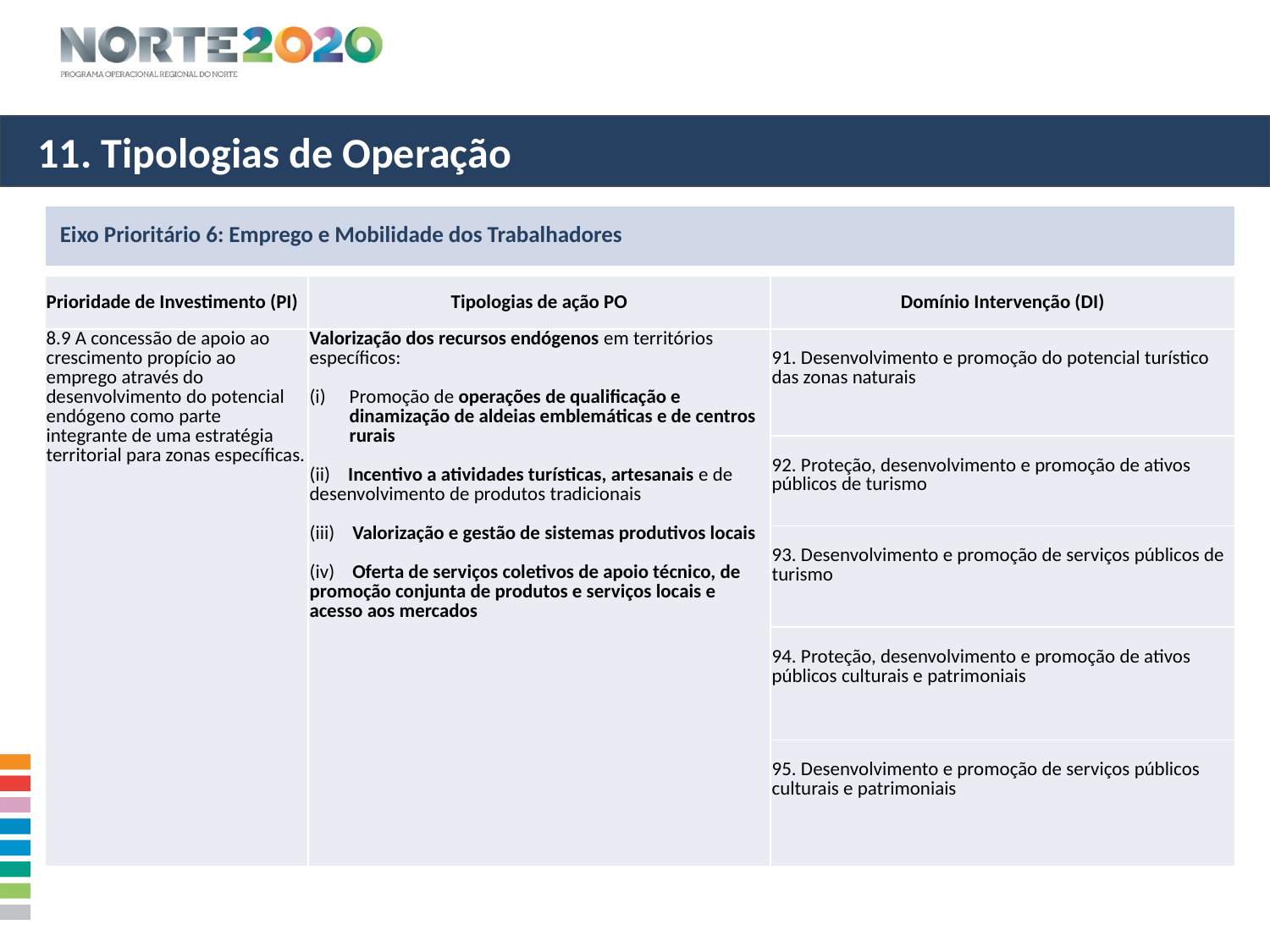

11. Tipologias de Operação
| Eixo Prioritário 6: Emprego e Mobilidade dos Trabalhadores |
| --- |
| Prioridade de Investimento (PI) | Tipologias de ação PO | Domínio Intervenção (DI) |
| --- | --- | --- |
| 8.9 A concessão de apoio ao crescimento propício ao emprego através do desenvolvimento do potencial endógeno como parte integrante de uma estratégia territorial para zonas específicas. | Valorização dos recursos endógenos em territórios específicos: Promoção de operações de qualificação e dinamização de aldeias emblemáticas e de centros rurais (ii) Incentivo a atividades turísticas, artesanais e de desenvolvimento de produtos tradicionais (iii) Valorização e gestão de sistemas produtivos locais (iv) Oferta de serviços coletivos de apoio técnico, de promoção conjunta de produtos e serviços locais e acesso aos mercados | 91. Desenvolvimento e promoção do potencial turístico das zonas naturais |
|  |  | 92. Proteção, desenvolvimento e promoção de ativos públicos de turismo |
|  |  | 93. Desenvolvimento e promoção de serviços públicos de turismo |
|  |  | 94. Proteção, desenvolvimento e promoção de ativos públicos culturais e patrimoniais |
|  |  | 95. Desenvolvimento e promoção de serviços públicos culturais e patrimoniais |